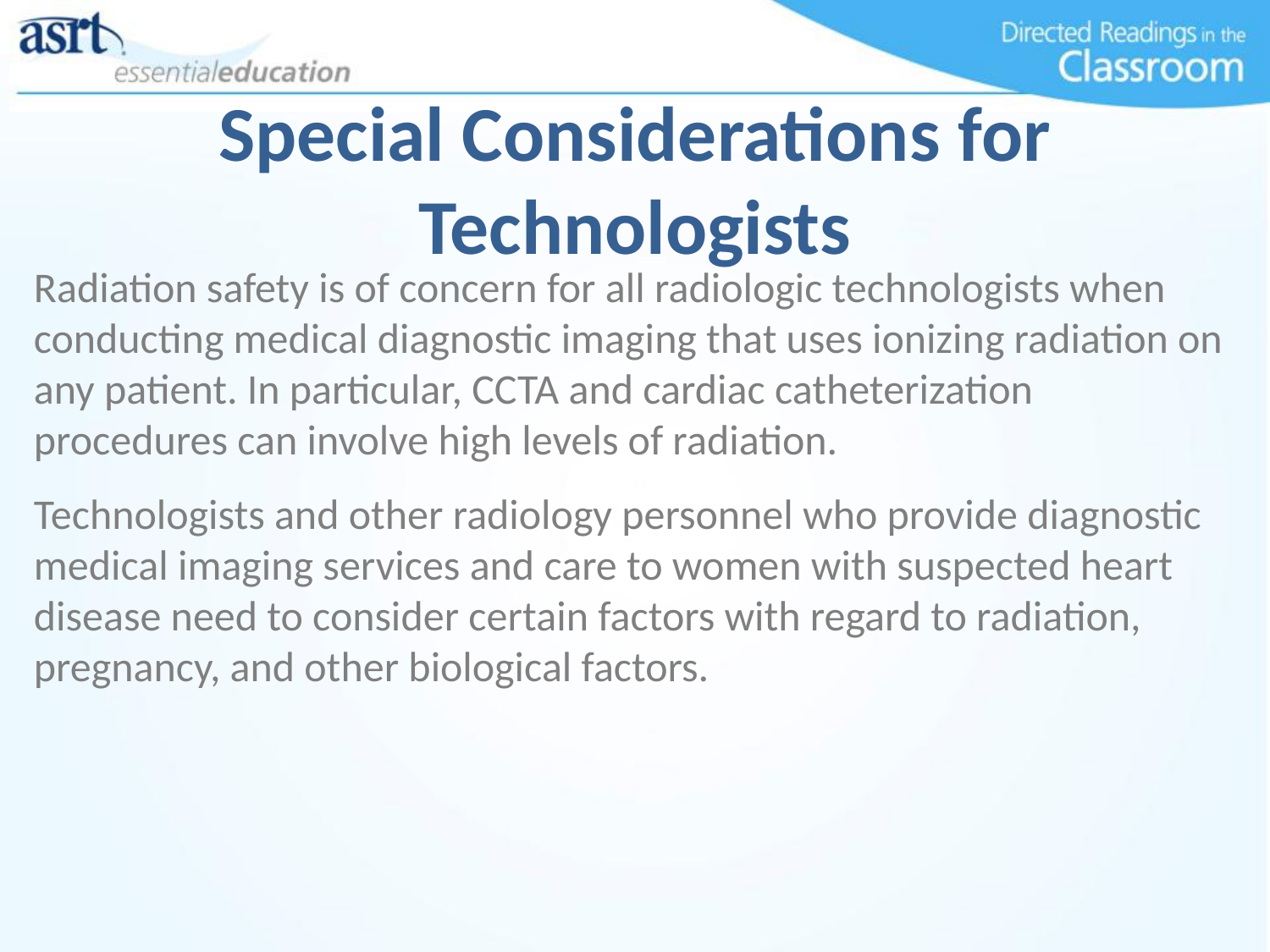

Special Considerations for Technologists
Radiation safety is of concern for all radiologic technologists when conducting medical diagnostic imaging that uses ionizing radiation on any patient. In particular, CCTA and cardiac catheterization procedures can involve high levels of radiation.
Technologists and other radiology personnel who provide diagnostic medical imaging services and care to women with suspected heart disease need to consider certain factors with regard to radiation, pregnancy, and other biological factors.